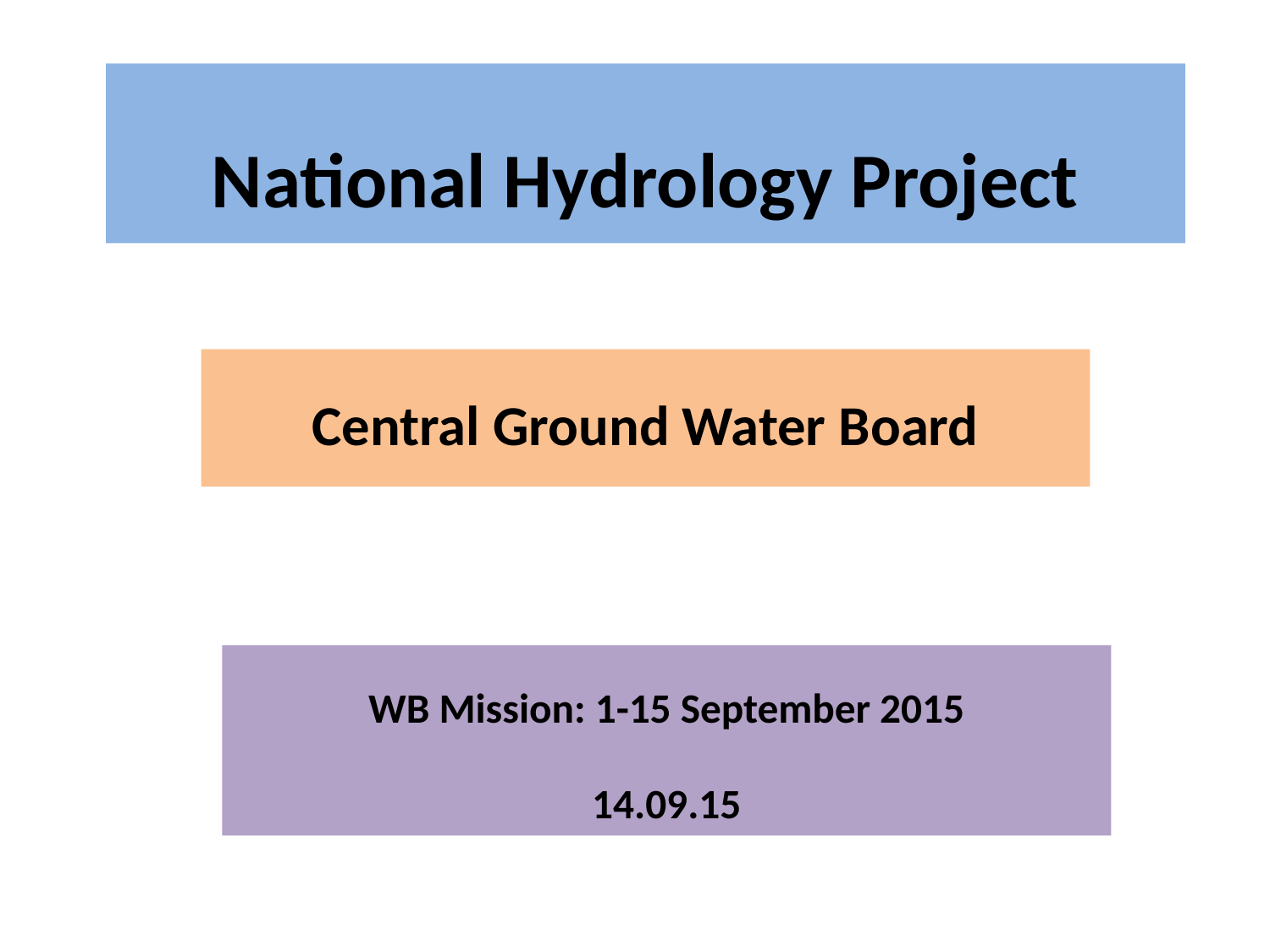

# National Hydrology Project
Central Ground Water Board
WB Mission: 1-15 September 2015
14.09.15